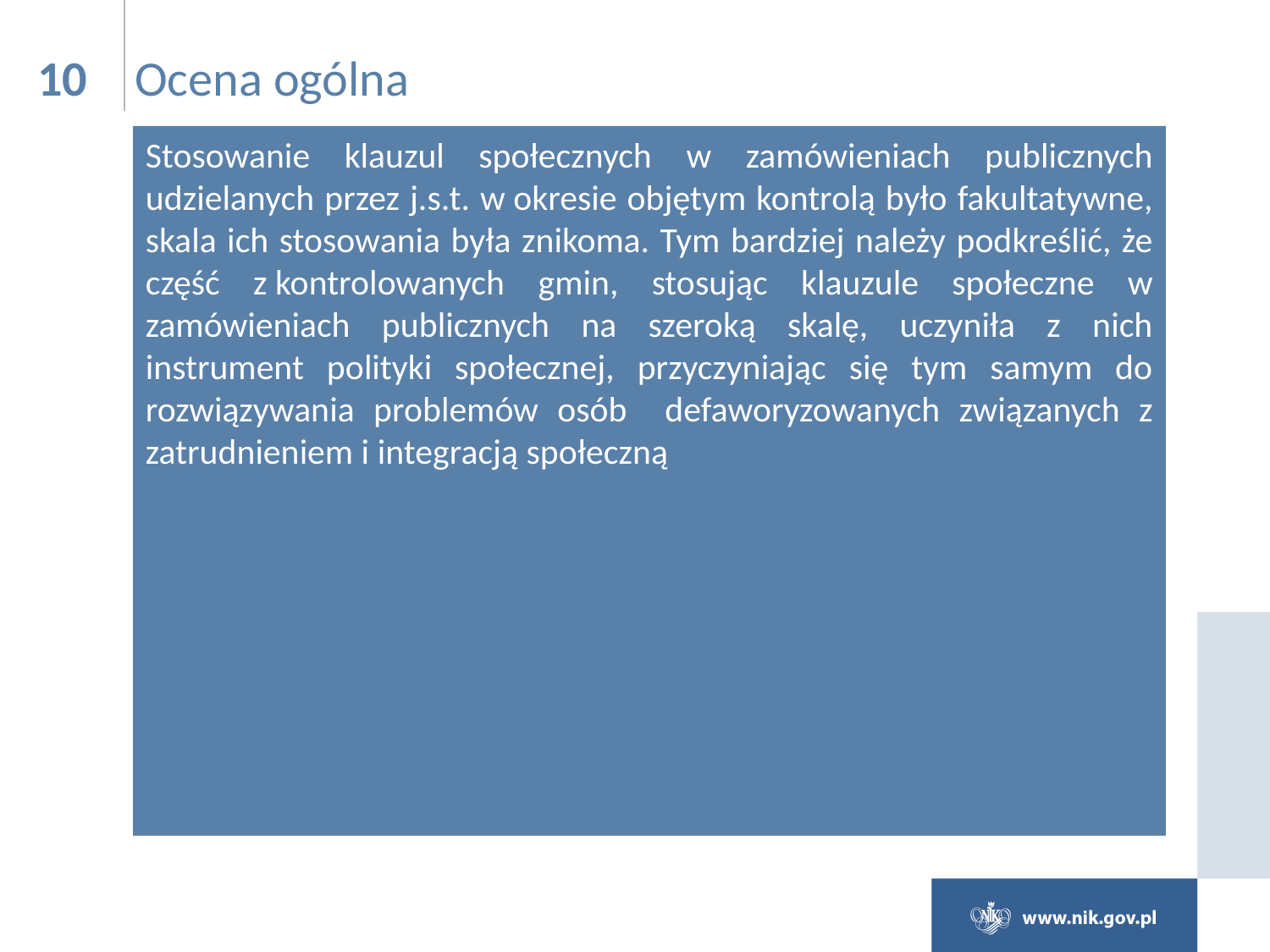

10
# Ocena ogólna
Stosowanie klauzul społecznych w zamówieniach publicznych udzielanych przez j.s.t. w okresie objętym kontrolą było fakultatywne, skala ich stosowania była znikoma. Tym bardziej należy podkreślić, że część z kontrolowanych gmin, stosując klauzule społeczne w zamówieniach publicznych na szeroką skalę, uczyniła z nich instrument polityki społecznej, przyczyniając się tym samym do rozwiązywania problemów osób  defaworyzowanych związanych z zatrudnieniem i integracją społeczną